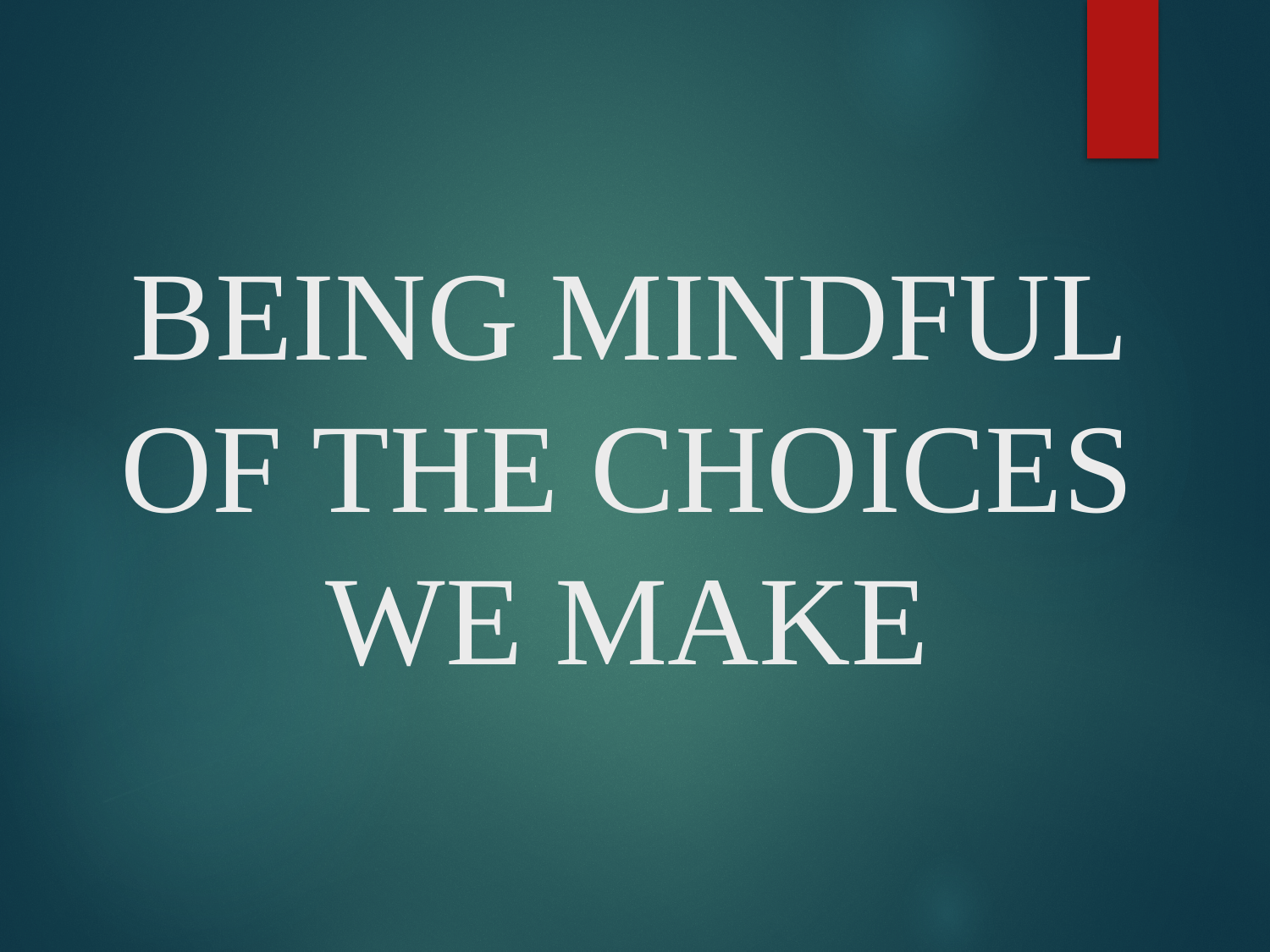

# BEING MINDFUL OF THE CHOICES WE MAKE